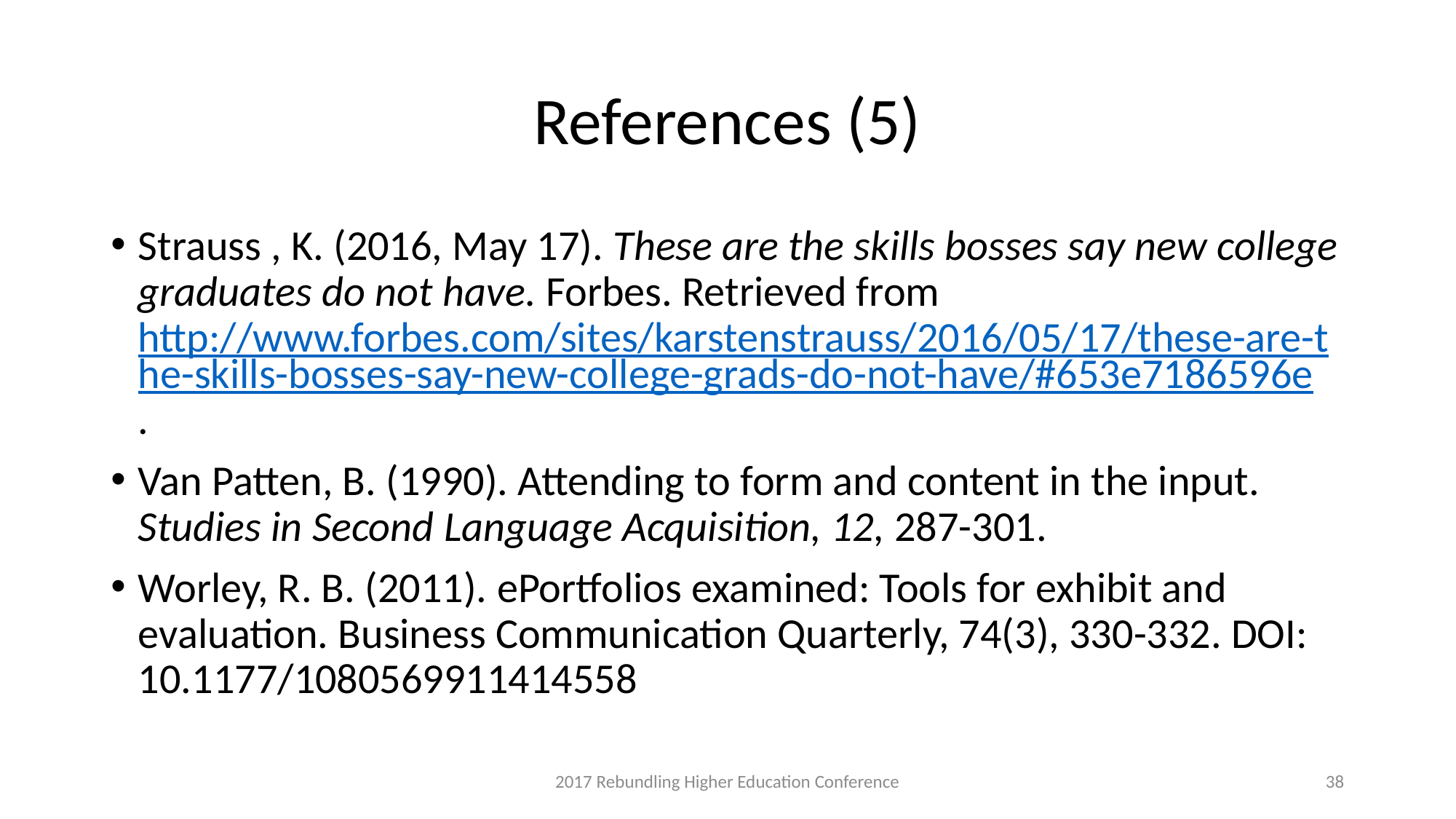

# References (5)
Strauss , K. (2016, May 17). These are the skills bosses say new college graduates do not have. Forbes. Retrieved from http://www.forbes.com/sites/karstenstrauss/2016/05/17/these-are-the-skills-bosses-say-new-college-grads-do-not-have/#653e7186596e.
Van Patten, B. (1990). Attending to form and content in the input. Studies in Second Language Acquisition, 12, 287-301.
Worley, R. B. (2011). ePortfolios examined: Tools for exhibit and evaluation. Business Communication Quarterly, 74(3), 330-332. DOI: 10.1177/1080569911414558

2017 Rebundling Higher Education Conference
38